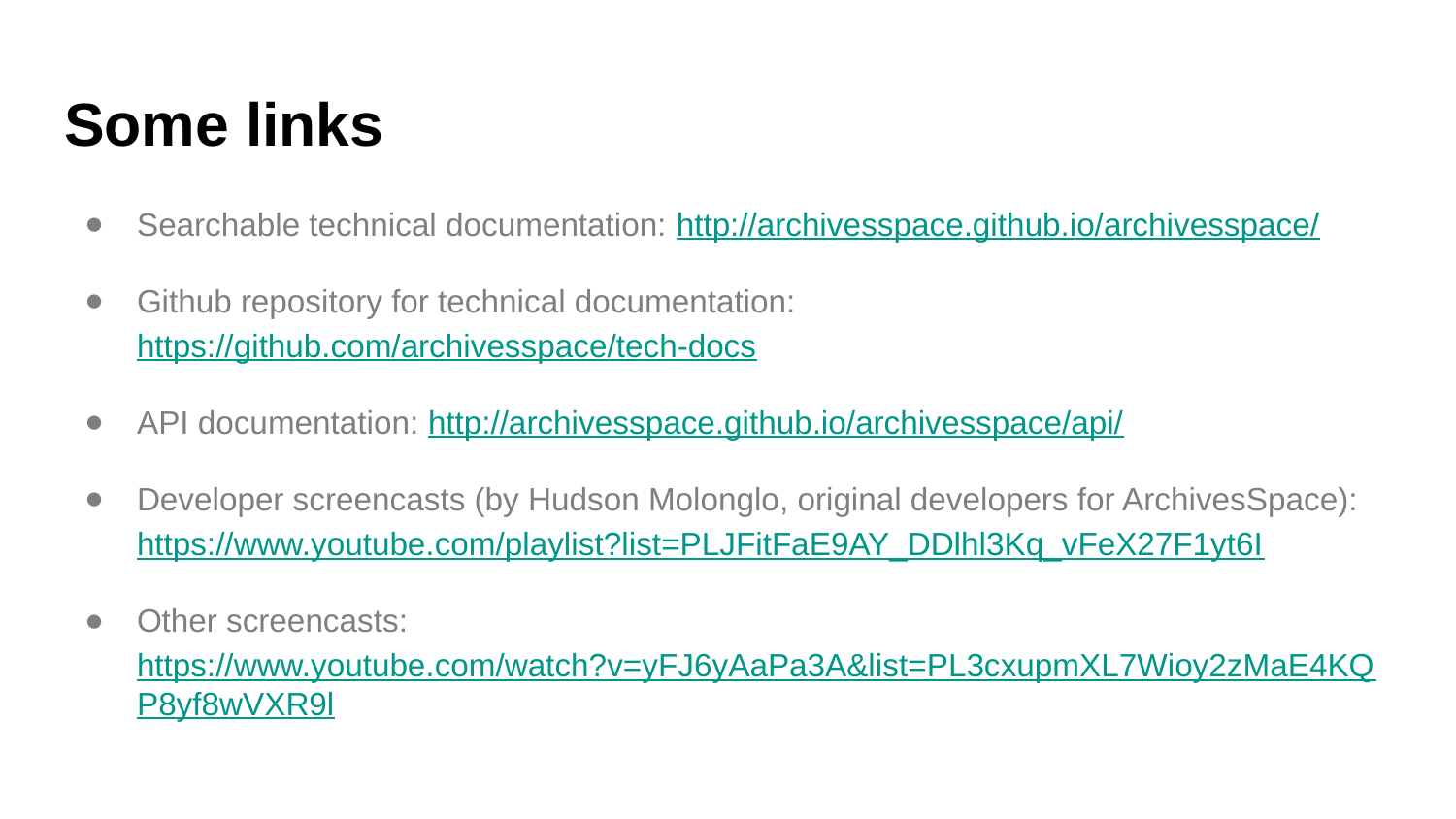

# Some links
Searchable technical documentation: http://archivesspace.github.io/archivesspace/
Github repository for technical documentation: https://github.com/archivesspace/tech-docs
API documentation: http://archivesspace.github.io/archivesspace/api/
Developer screencasts (by Hudson Molonglo, original developers for ArchivesSpace): https://www.youtube.com/playlist?list=PLJFitFaE9AY_DDlhl3Kq_vFeX27F1yt6I
Other screencasts: https://www.youtube.com/watch?v=yFJ6yAaPa3A&list=PL3cxupmXL7Wioy2zMaE4KQP8yf8wVXR9l